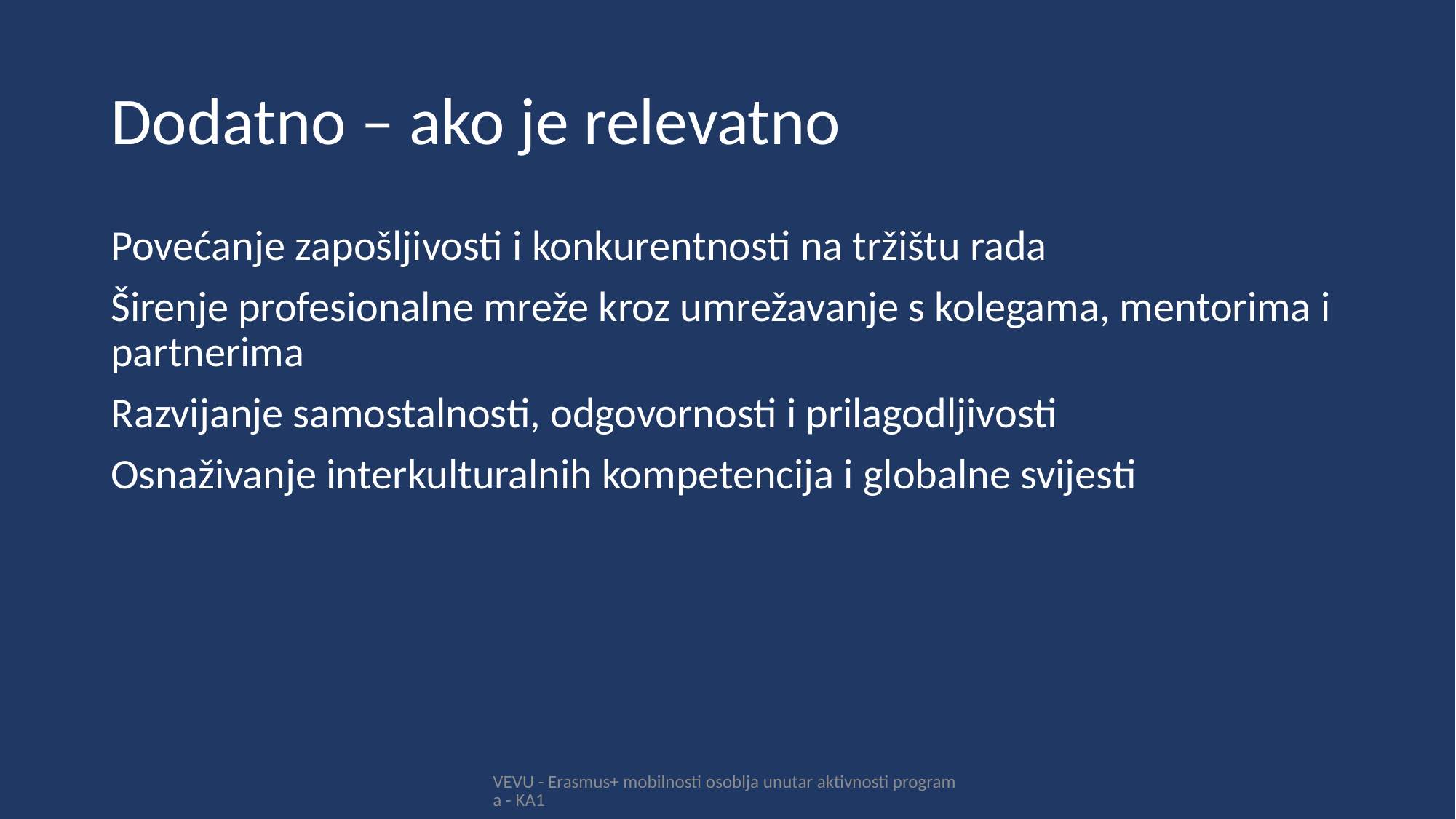

# Dodatno – ako je relevatno
Povećanje zapošljivosti i konkurentnosti na tržištu rada
Širenje profesionalne mreže kroz umrežavanje s kolegama, mentorima i partnerima
Razvijanje samostalnosti, odgovornosti i prilagodljivosti
Osnaživanje interkulturalnih kompetencija i globalne svijesti
VEVU - Erasmus+ mobilnosti osoblja unutar aktivnosti programa - KA1